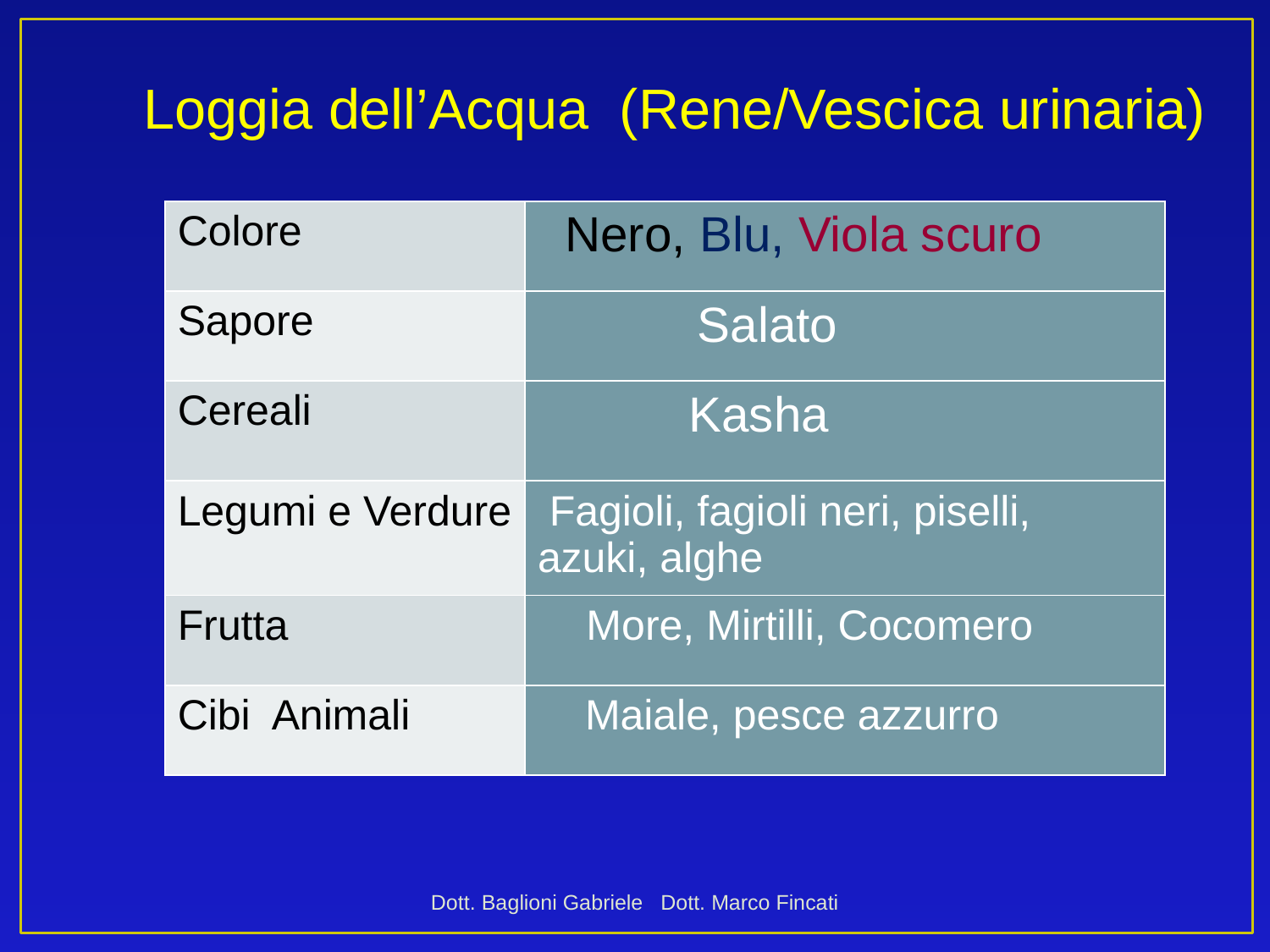

Loggia dell’Acqua  (Rene/Vescica urinaria)
| Colore | Nero, Blu, Viola scuro |
| --- | --- |
| Sapore | Salato |
| Cereali | Kasha |
| Legumi e Verdure | Fagioli, fagioli neri, piselli, azuki, alghe |
| Frutta | More, Mirtilli, Cocomero |
| Cibi Animali | Maiale, pesce azzurro |
Dott. Baglioni Gabriele   Dott. Marco Fincati